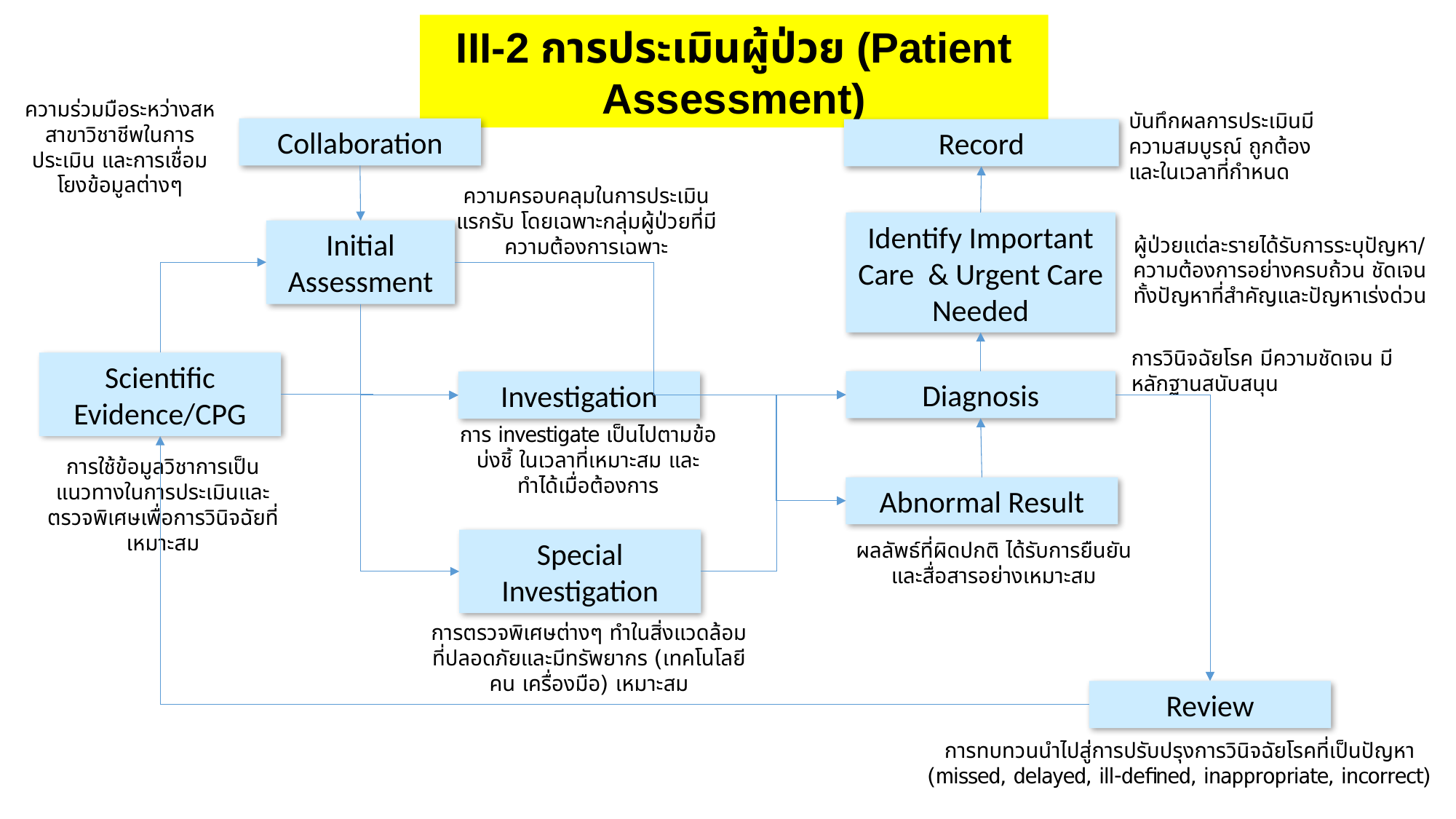

III-2 การประเมินผู้ป่วย (Patient Assessment)
ความร่วมมือระหว่างสหสาขาวิชาชีพในการประเมิน และการเชื่อมโยงข้อมูลต่างๆ
บันทึกผลการประเมินมีความสมบูรณ์ ถูกต้อง และในเวลาที่กำหนด
Collaboration
Record
ความครอบคลุมในการประเมินแรกรับ โดยเฉพาะกลุ่มผู้ป่วยที่มีความต้องการเฉพาะ
Identify Important Care  & Urgent Care Needed
Initial Assessment
ผู้ป่วยแต่ละรายได้รับการระบุปัญหา/ความต้องการอย่างครบถ้วน ชัดเจน
ทั้งปัญหาที่สำคัญและปัญหาเร่งด่วน
การวินิจฉัยโรค มีความชัดเจน มีหลักฐานสนับสนุน
Scientific Evidence/CPG
Diagnosis
Investigation
การ investigate เป็นไปตามข้อบ่งชิ้ ในเวลาที่เหมาะสม และทำได้เมื่อต้องการ
การใช้ข้อมูลวิชาการเป็นแนวทางในการประเมินและตรวจพิเศษเพื่อการวินิจฉัยที่เหมาะสม
Abnormal Result
Special Investigation
ผลลัพธ์ที่ผิดปกติ ได้รับการยืนยัน และสื่อสารอย่างเหมาะสม
การตรวจพิเศษต่างๆ ทำในสิ่งแวดล้อมที่ปลอดภัยและมีทรัพยากร (เทคโนโลยี คน เครื่องมือ) เหมาะสม
Review
การทบทวนนำไปสู่การปรับปรุงการวินิจฉัยโรคที่เป็นปัญหา (missed, delayed, ill-defined, inappropriate, incorrect)